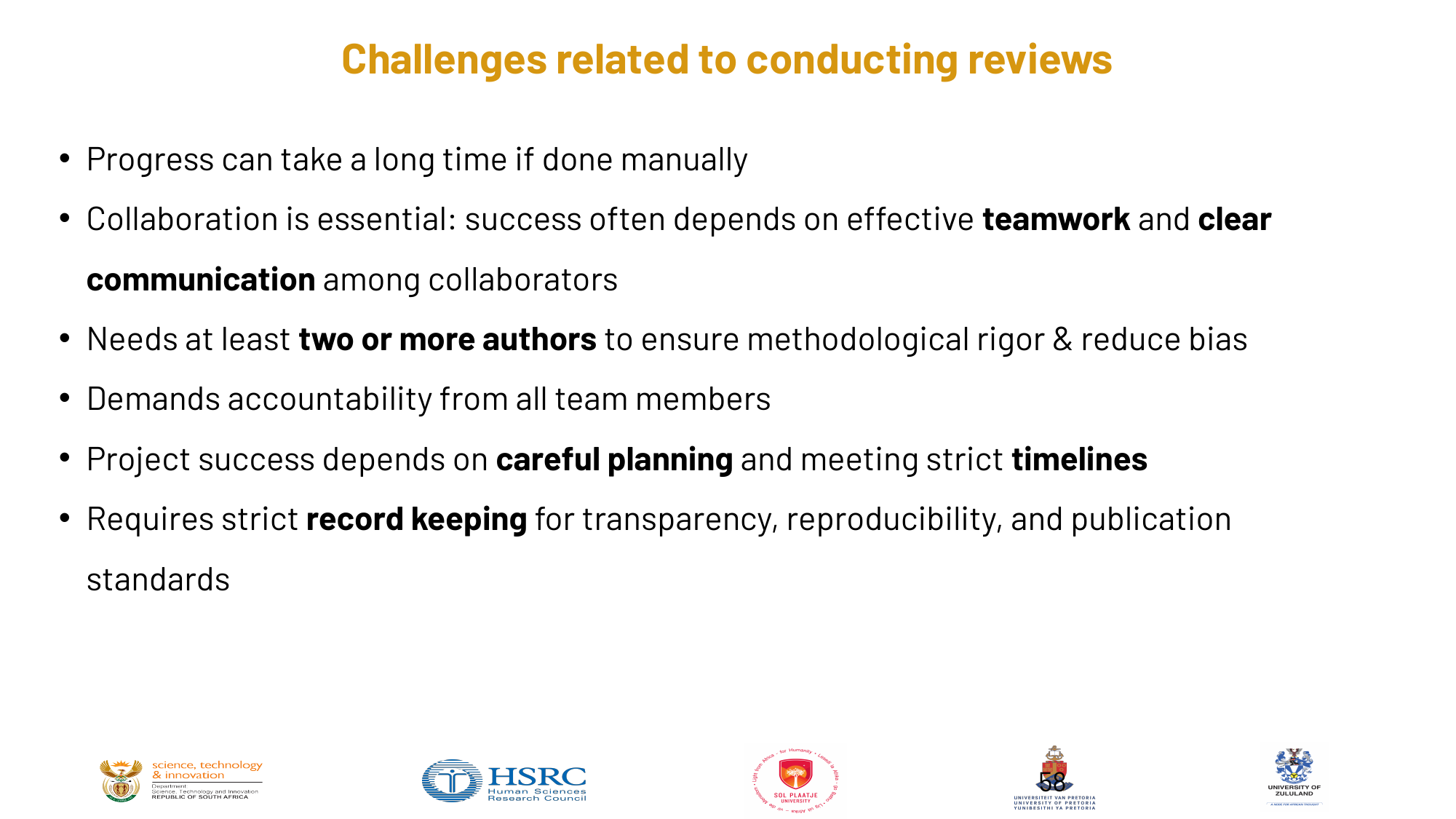

# Challenges related to conducting reviews
Progress can take a long time if done manually
Collaboration is essential: success often depends on effective teamwork and clear communication among collaborators
Needs at least two or more authors to ensure methodological rigor & reduce bias
Demands accountability from all team members
Project success depends on careful planning and meeting strict timelines
Requires strict record keeping for transparency, reproducibility, and publication standards

58